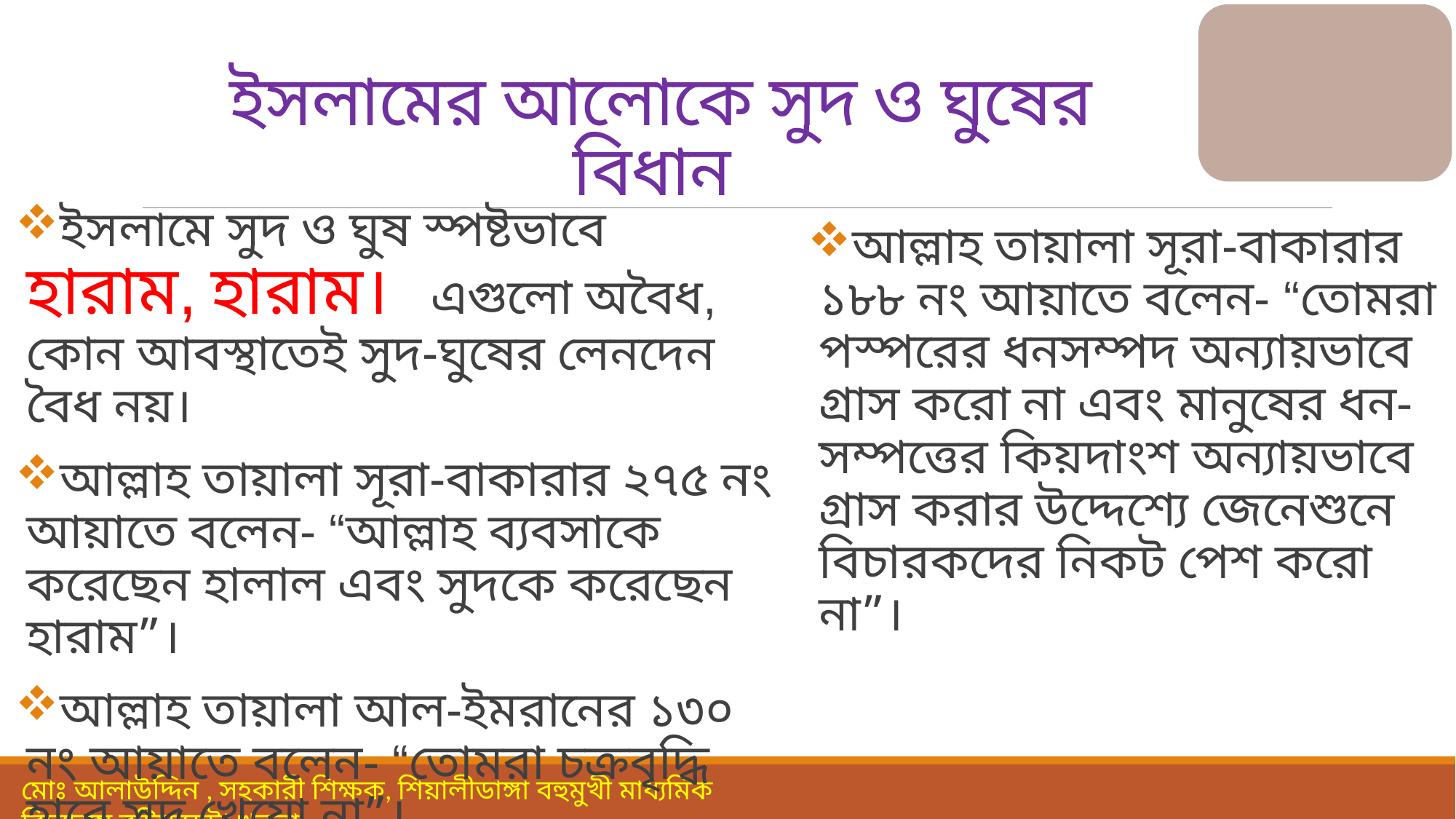

# ইসলামের আলোকে সুদ ও ঘুষের বিধান
ইসলামে সুদ ও ঘুষ স্পষ্টভাবে হারাম, হারাম।   এগুলো অবৈধ, কোন আবস্থাতেই সুদ-ঘুষের লেনদেন বৈধ নয়।
আল্লাহ তায়ালা সূরা-বাকারার ২৭৫ নং আয়াতে বলেন- “আল্লাহ ব্যবসাকে করেছেন হালাল এবং সুদকে করেছেন হারাম”।
আল্লাহ তায়ালা আল-ইমরানের ১৩০ নং আয়াতে বলেন- “তোমরা চক্রবৃদ্ধি হারে সুদ খেয়ো না”।
আল্লাহ তায়ালা সূরা-বাকারার ১৮৮ নং আয়াতে বলেন- “তোমরা পস্পরের ধনসম্পদ অন্যায়ভাবে গ্রাস করো না এবং মানুষের ধন-সম্পত্তের কিয়দাংশ অন্যায়ভাবে গ্রাস করার উদ্দেশ্যে জেনেশুনে বিচারকদের নিকট পেশ করো না”।